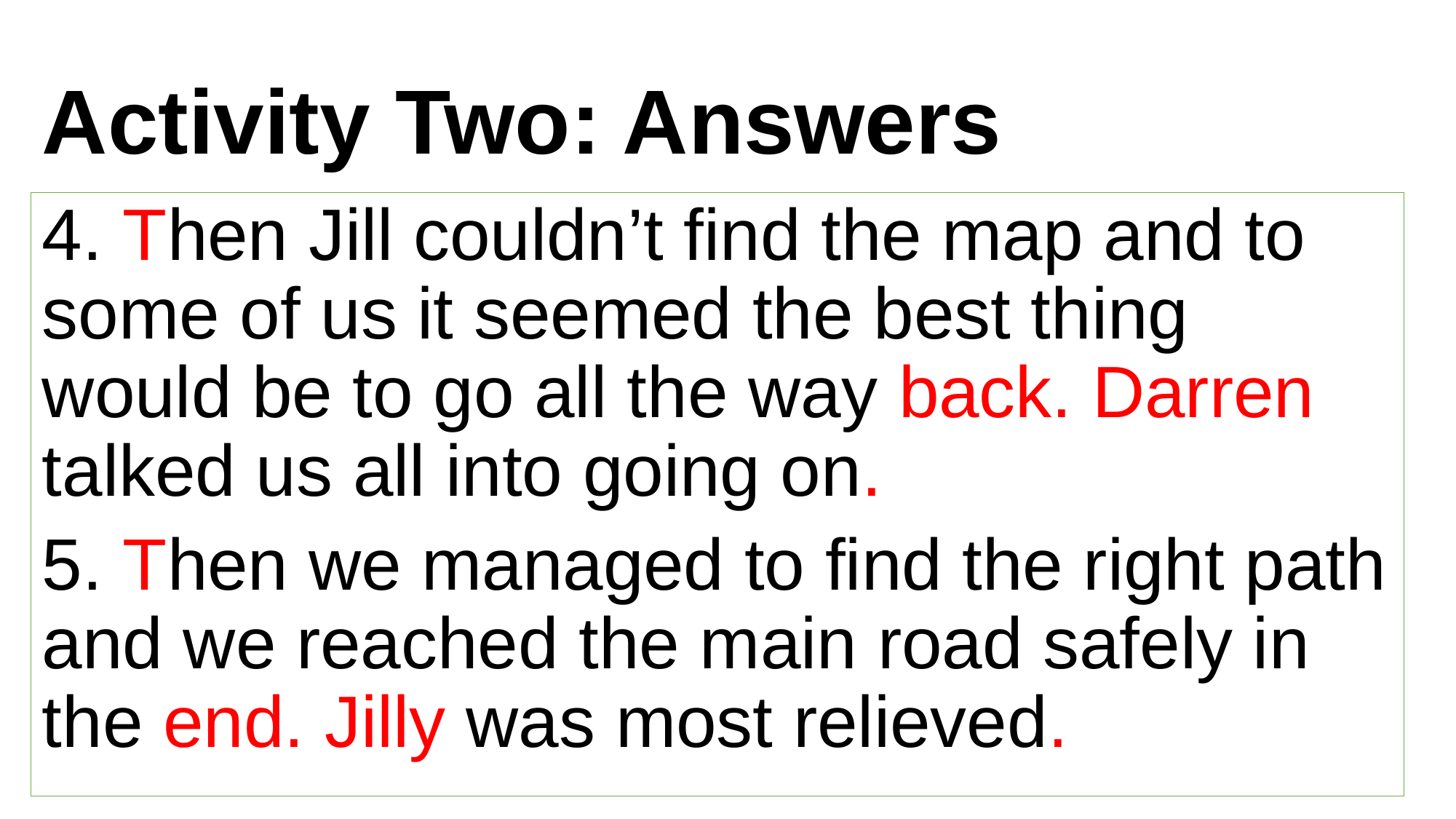

# Activity Two: Answers
4. Then Jill couldn’t find the map and to some of us it seemed the best thing would be to go all the way back. Darren talked us all into going on.
5. Then we managed to find the right path and we reached the main road safely in the end. Jilly was most relieved.